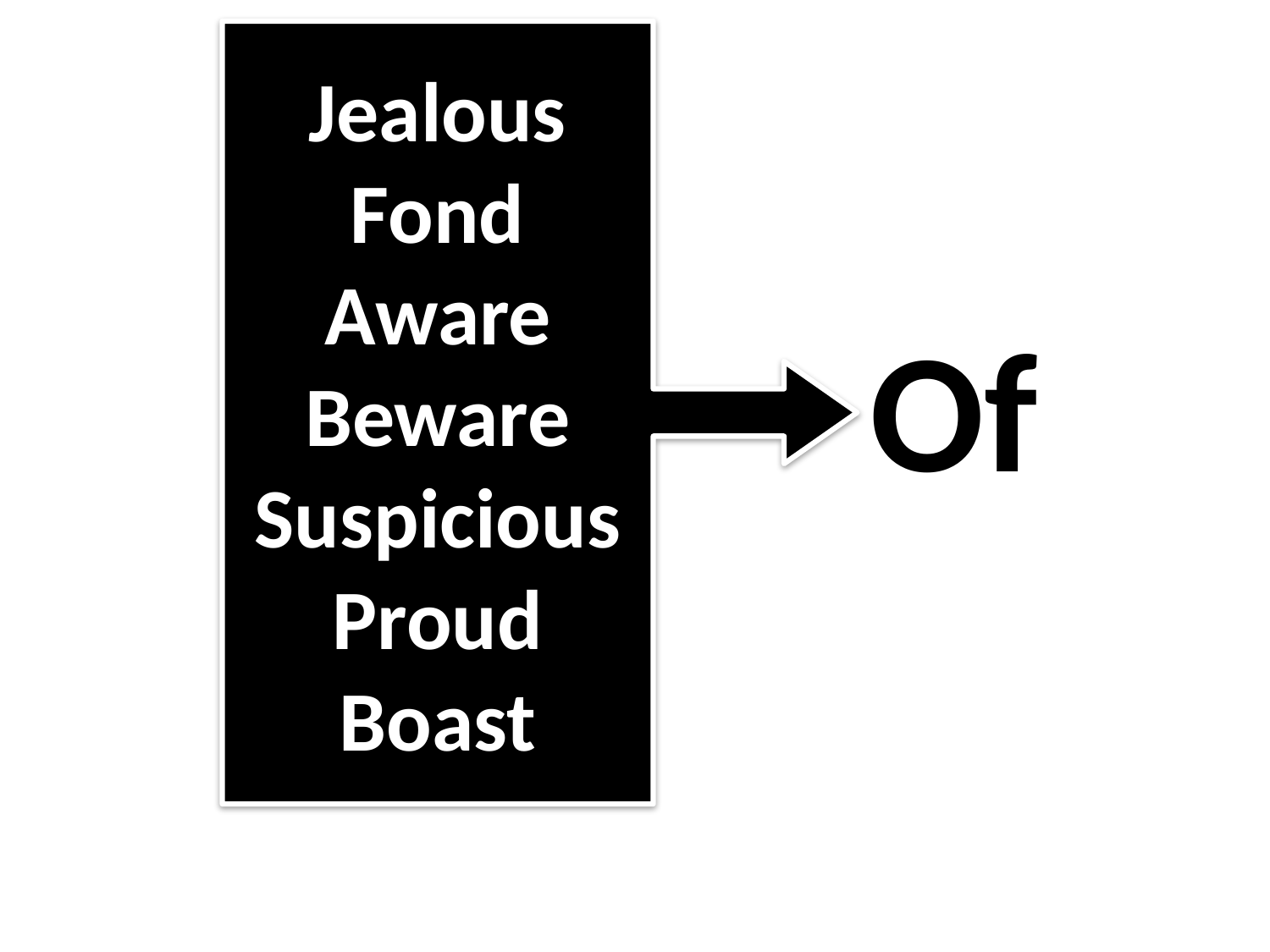

Jealous
Fond
Aware
Beware
Suspicious
Proud
Boast

Of